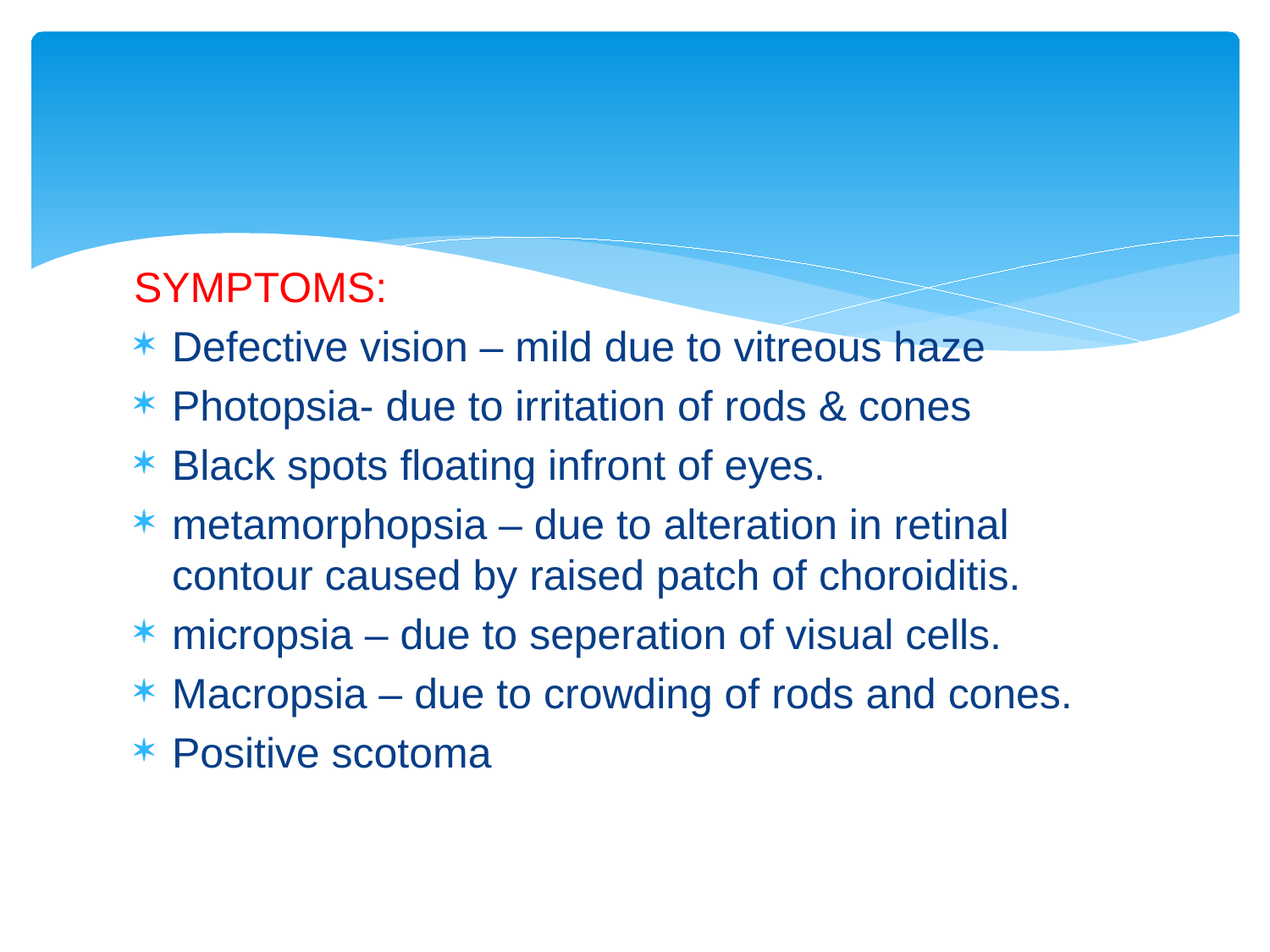

#
SYMPTOMS:
Defective vision – mild due to vitreous haze
Photopsia- due to irritation of rods & cones
Black spots floating infront of eyes.
metamorphopsia – due to alteration in retinal contour caused by raised patch of choroiditis.
micropsia – due to seperation of visual cells.
Macropsia – due to crowding of rods and cones.
Positive scotoma